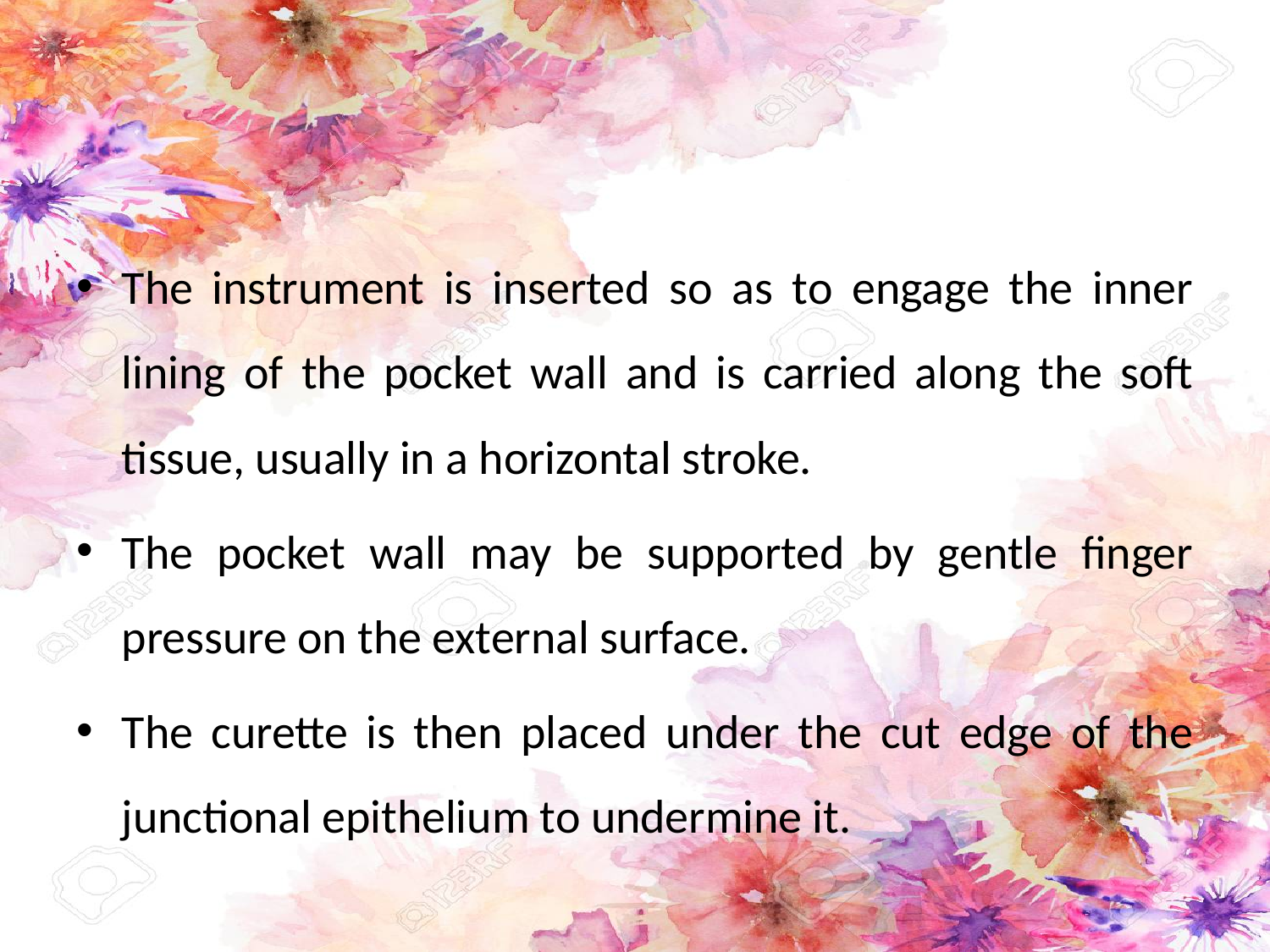

#
The instrument is inserted so as to engage the inner lining of the pocket wall and is carried along the soft tissue, usually in a horizontal stroke.
The pocket wall may be supported by gentle finger pressure on the external surface.
The curette is then placed under the cut edge of the junctional epithelium to undermine it.